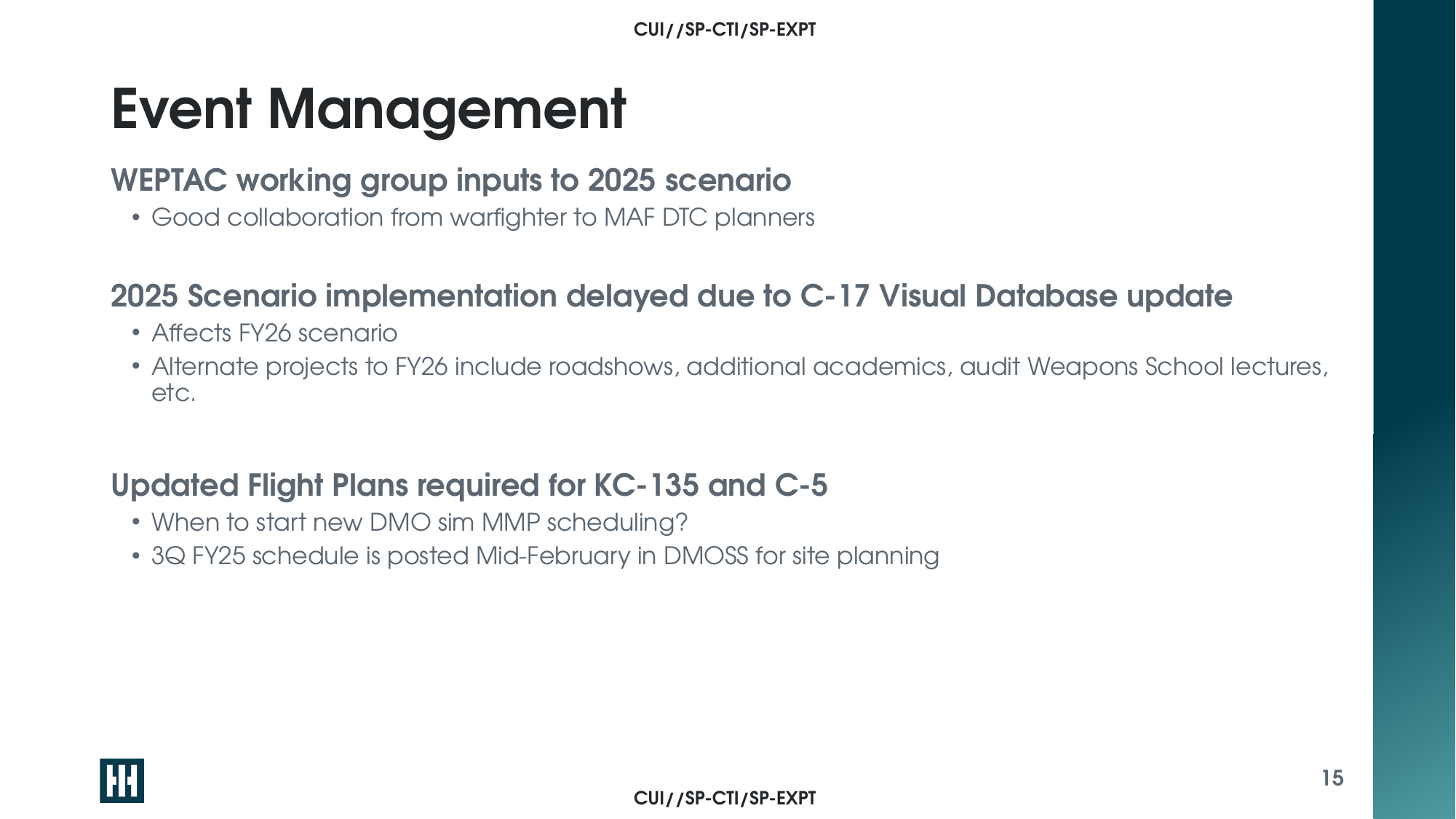

# Event Management
WEPTAC working group inputs to 2025 scenario
Good collaboration from warfighter to MAF DTC planners

2025 Scenario implementation delayed due to C-17 Visual Database update
Affects FY26 scenario
Alternate projects to FY26 include roadshows, additional academics, audit Weapons School lectures, etc.

Updated Flight Plans required for KC-135 and C-5
When to start new DMO sim MMP scheduling?
3Q FY25 schedule is posted Mid-February in DMOSS for site planning

15